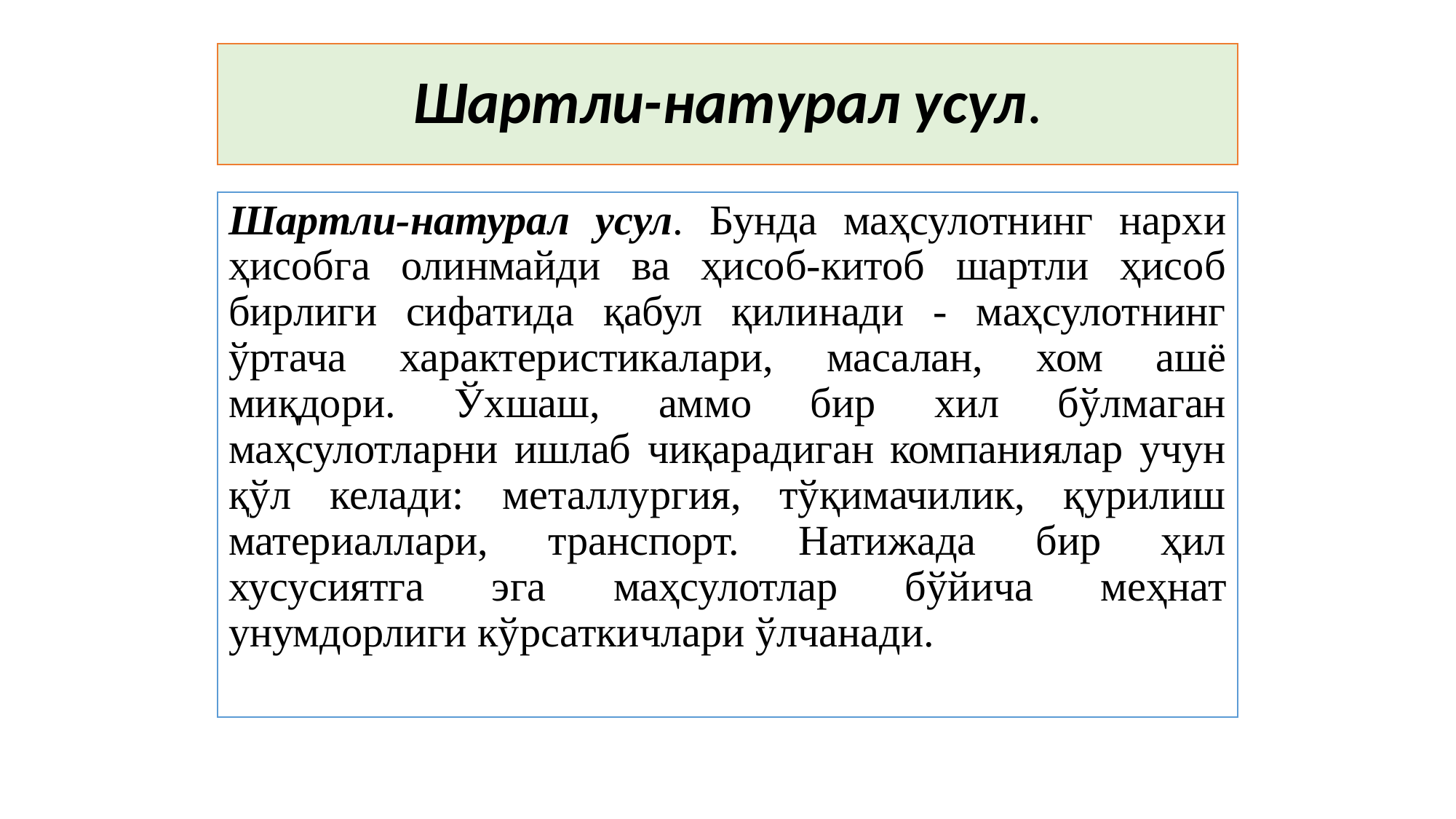

# Шартли-натурал усул.
Шартли-натурал усул. Бунда маҳсулотнинг нархи ҳисобга олинмайди ва ҳисоб-китоб шартли ҳисоб бирлиги сифатида қабул қилинади - маҳсулотнинг ўртача характеристикалари, масалан, хом ашё миқдори. Ўхшаш, аммо бир хил бўлмаган маҳсулотларни ишлаб чиқарадиган компаниялар учун қўл келади: металлургия, тўқимачилик, қурилиш материаллари, транспорт. Натижада бир ҳил хусусиятга эга маҳсулотлар бўйича меҳнат унумдорлиги кўрсаткичлари ўлчанади.